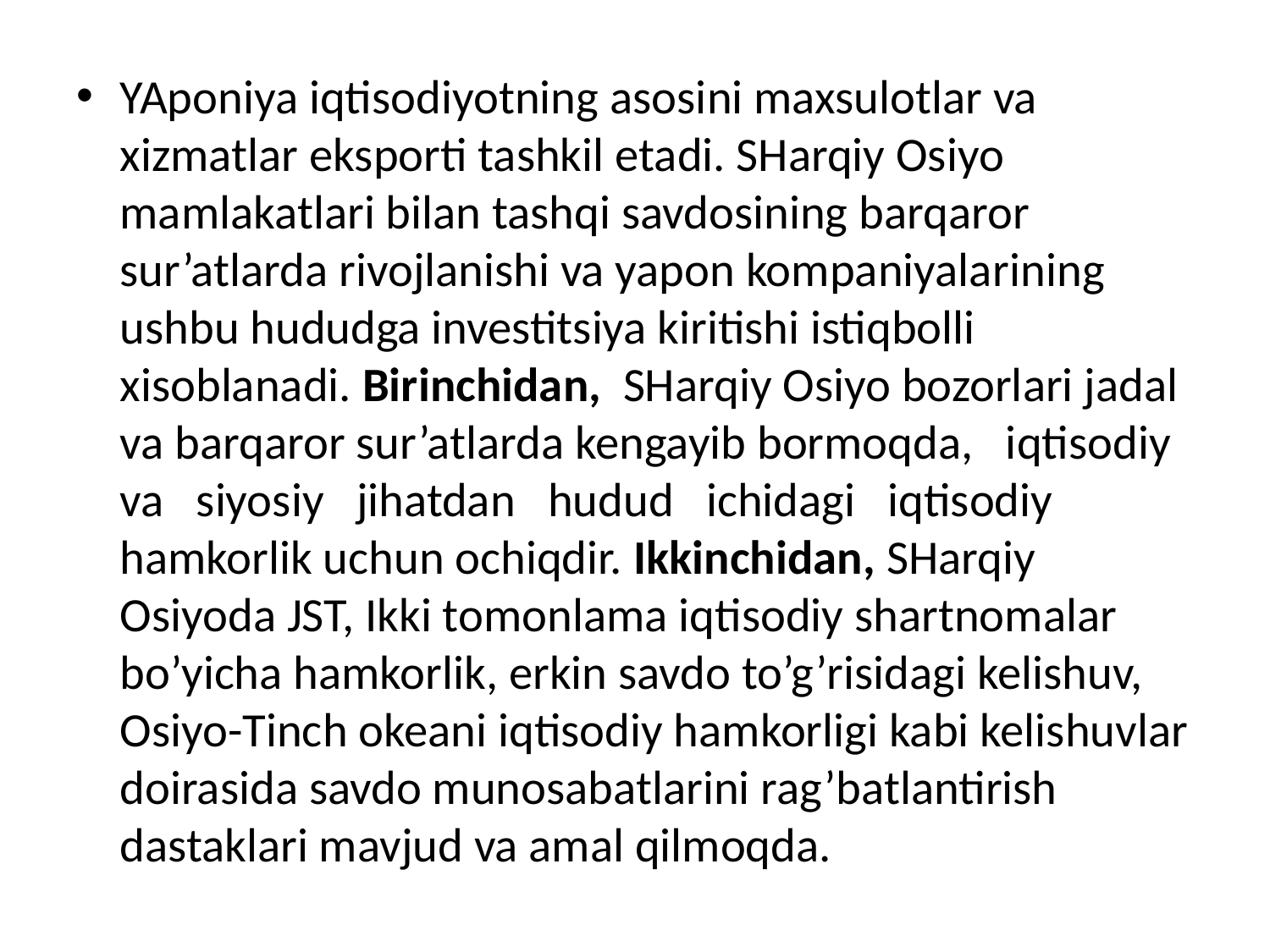

YAponiya iqtisodiyotning asosini maxsulotlar va xizmatlar eksporti tashkil etadi. SHarqiy Osiyo mamlakatlari bilan tashqi savdosining barqaror sur’atlarda rivojlanishi va yapon kompaniyalarining ushbu hududga investitsiya kiritishi istiqbolli xisoblanadi. Birinchidan,  SHarqiy Osiyo bozorlari jadal va barqaror sur’atlarda kengayib bormoqda,   iqtisodiy   va   siyosiy   jihatdan   hudud   ichidagi   iqtisodiy hamkorlik uchun ochiqdir. Ikkinchidan, SHarqiy Osiyoda JST, Ikki tomonlama iqtisodiy shartnomalar bo’yicha hamkorlik, erkin savdo to’g’risidagi kelishuv, Osiyo-Tinch okeani iqtisodiy hamkorligi kabi kelishuvlar doirasida savdo munosabatlarini rag’batlantirish dastaklari mavjud va amal qilmoqda.